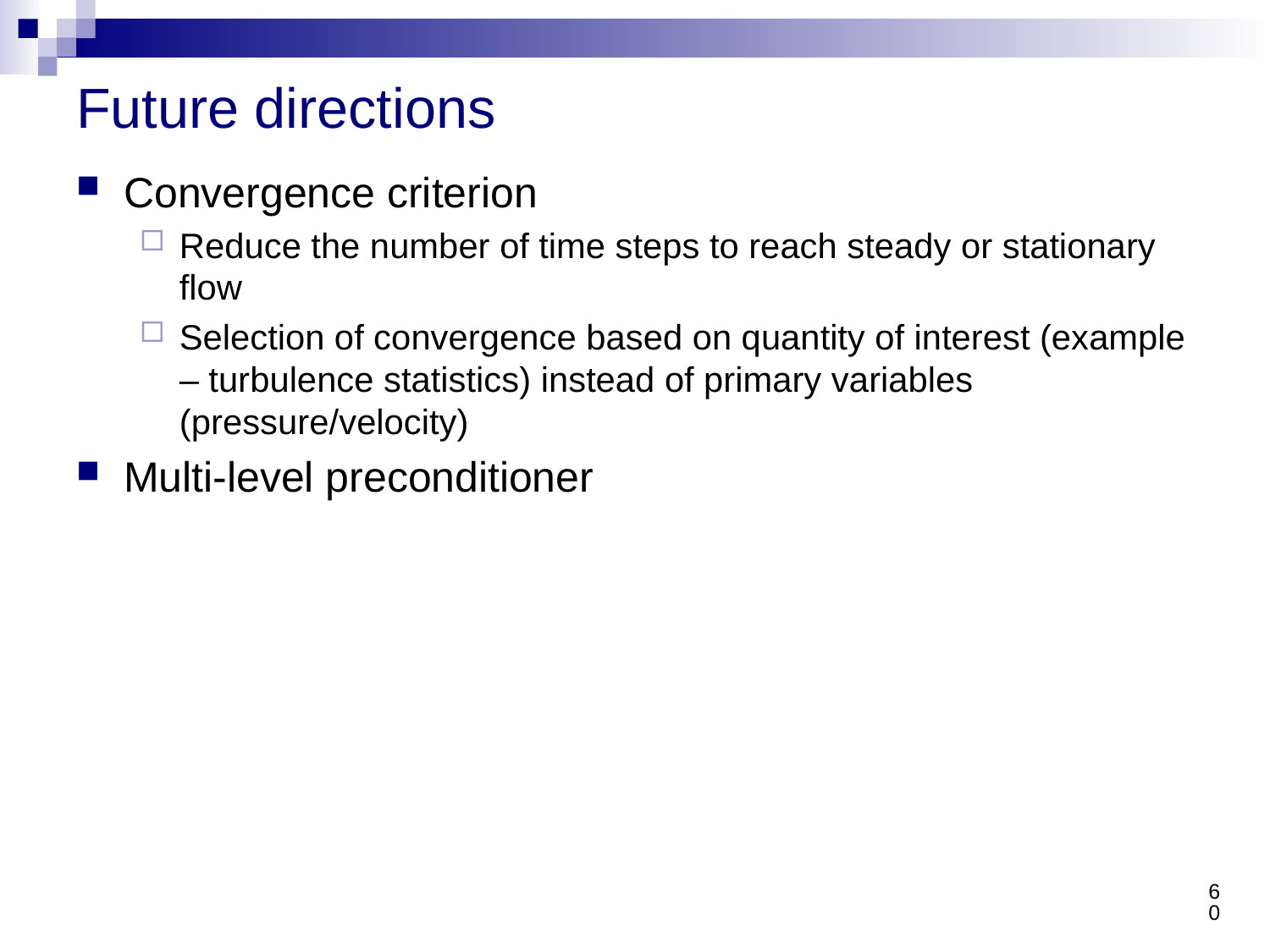

# Future directions
Convergence criterion
Reduce the number of time steps to reach steady or stationary flow
Selection of convergence based on quantity of interest (example – turbulence statistics) instead of primary variables (pressure/velocity)
Multi-level preconditioner

60